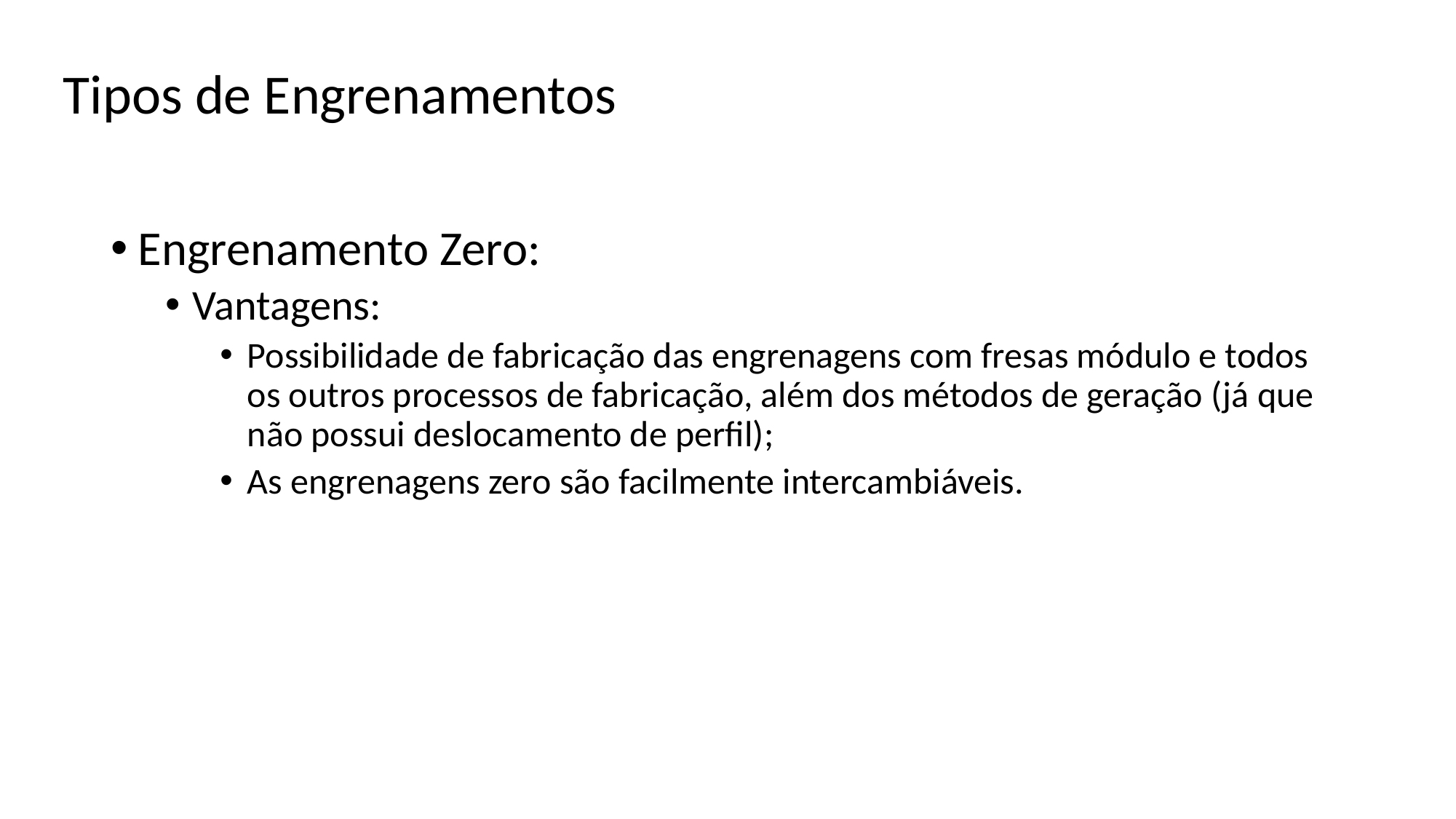

# Tipos de Engrenamentos
Engrenamento Zero:
Vantagens:
Possibilidade de fabricação das engrenagens com fresas módulo e todos os outros processos de fabricação, além dos métodos de geração (já que não possui deslocamento de perfil);
As engrenagens zero são facilmente intercambiáveis.